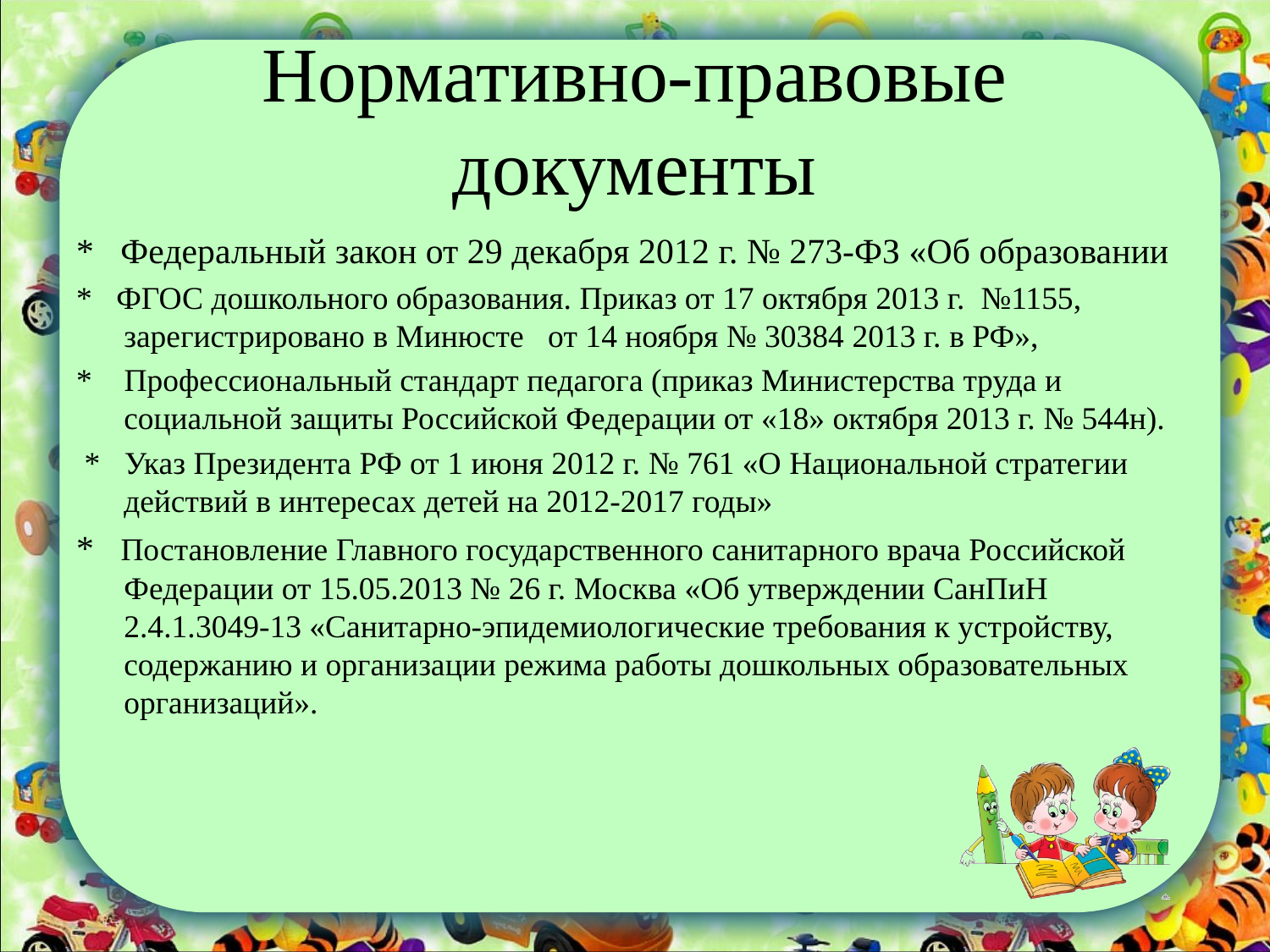

# Нормативно-правовые документы
*   Федеральный закон от 29 декабря 2012 г. № 273-ФЗ «Об образовании
*   ФГОС дошкольного образования. Приказ от 17 октября 2013 г.  №1155, зарегистрировано в Минюсте   от 14 ноября № 30384 2013 г. в РФ»,
*    Профессиональный стандарт педагога (приказ Министерства труда и социальной защиты Российской Федерации от «18» октября 2013 г. № 544н).
 *   Указ Президента РФ от 1 июня 2012 г. № 761 «О Национальной стратегии действий в интересах детей на 2012-2017 годы»
*   Постановление Главного государственного санитарного врача Российской Федерации от 15.05.2013 № 26 г. Москва «Об утверждении СанПиН 2.4.1.3049-13 «Санитарно-эпидемиологические требования к устройству, содержанию и организации режима работы дошкольных образовательных организаций».